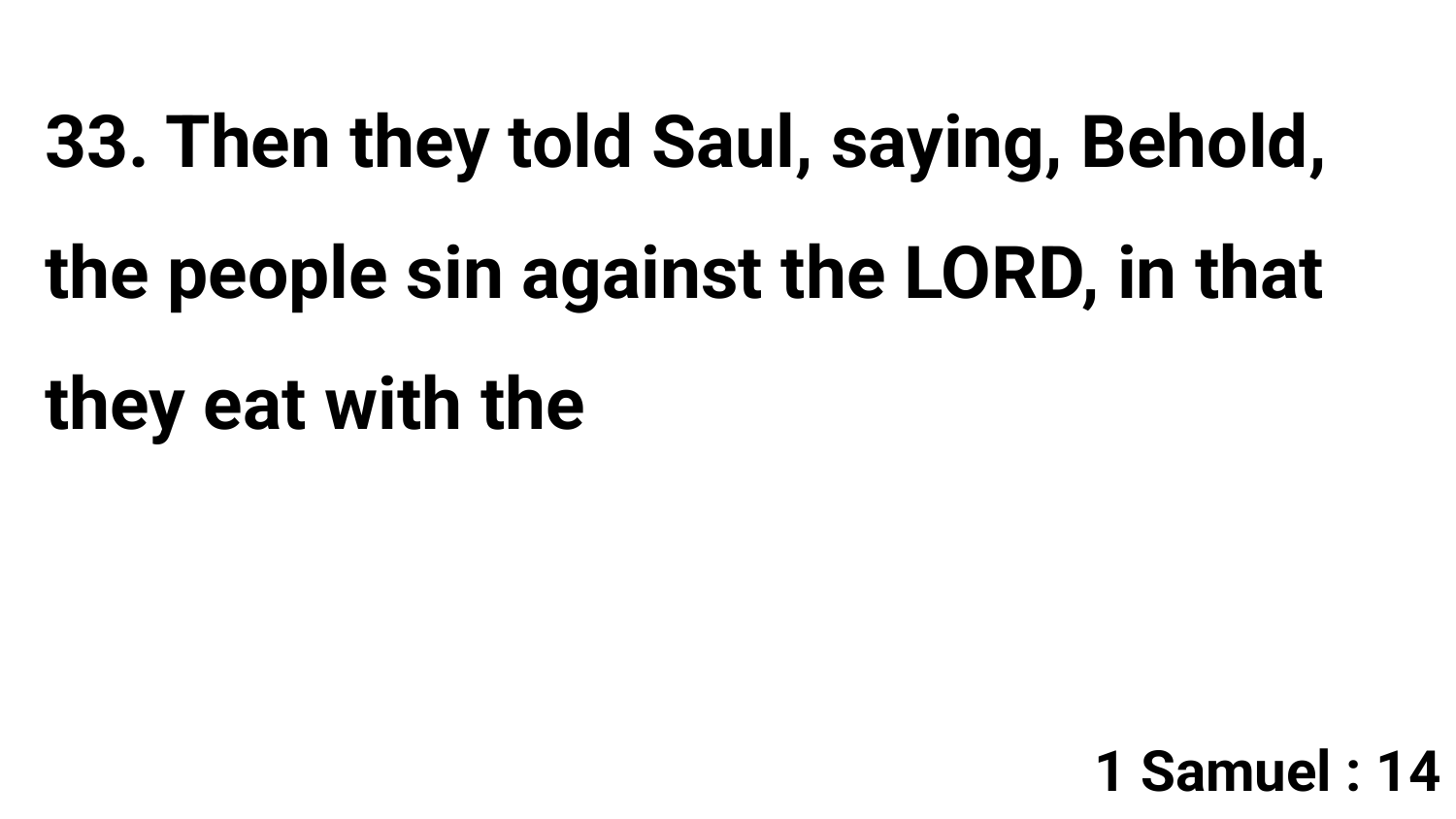

33. Then they told Saul, saying, Behold, the people sin against the LORD, in that they eat with the
1 Samuel : 14